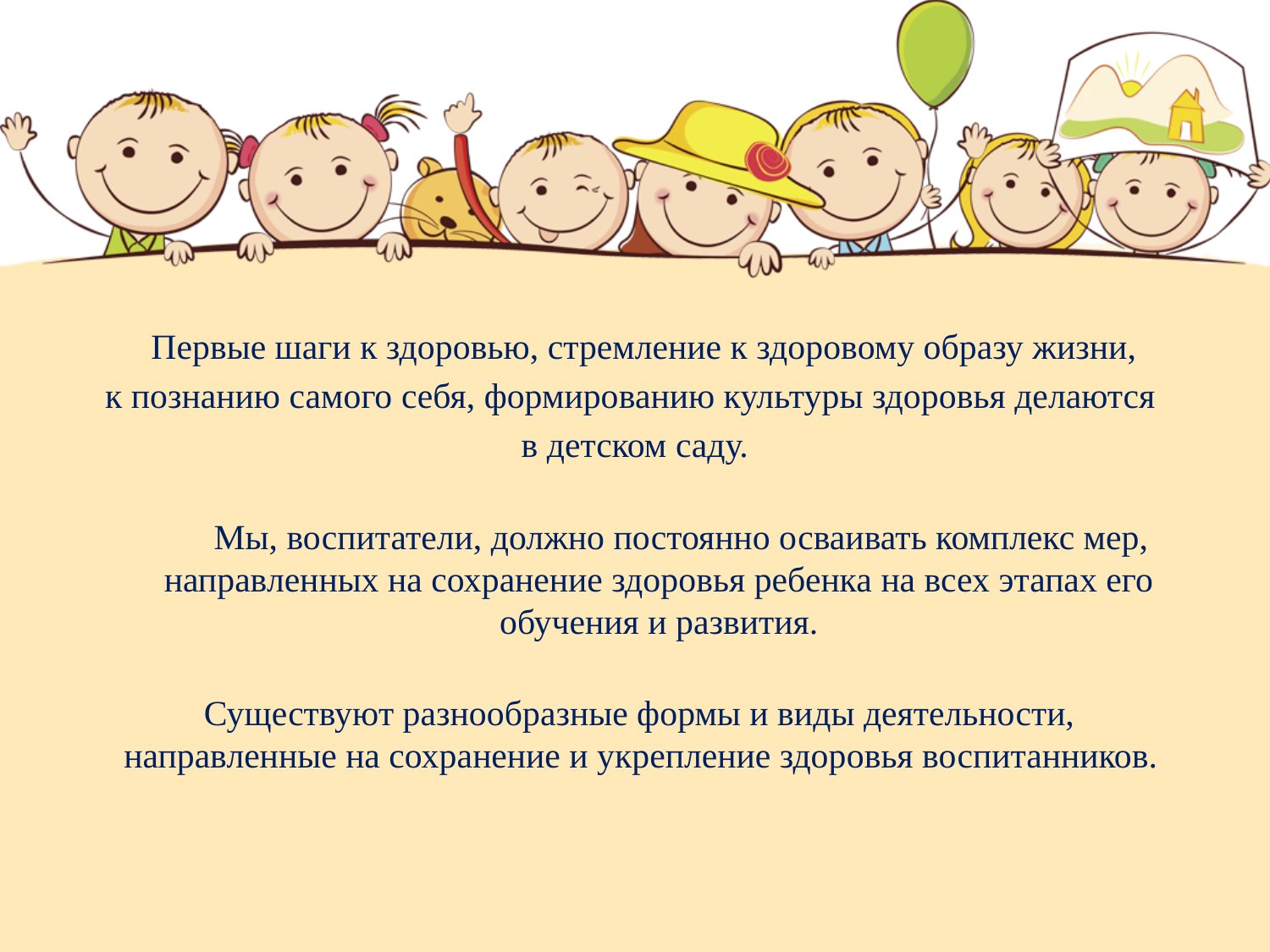

Первые шаги к здоровью, стремление к здоровому образу жизни,
к познанию самого себя, формированию культуры здоровья делаются
в детском саду.
     Мы, воспитатели, должно постоянно осваивать комплекс мер, направленных на сохранение здоровья ребенка на всех этапах его обучения и развития.
         Существуют разнообразные формы и виды деятельности, направленные на сохранение и укрепление здоровья воспитанников.